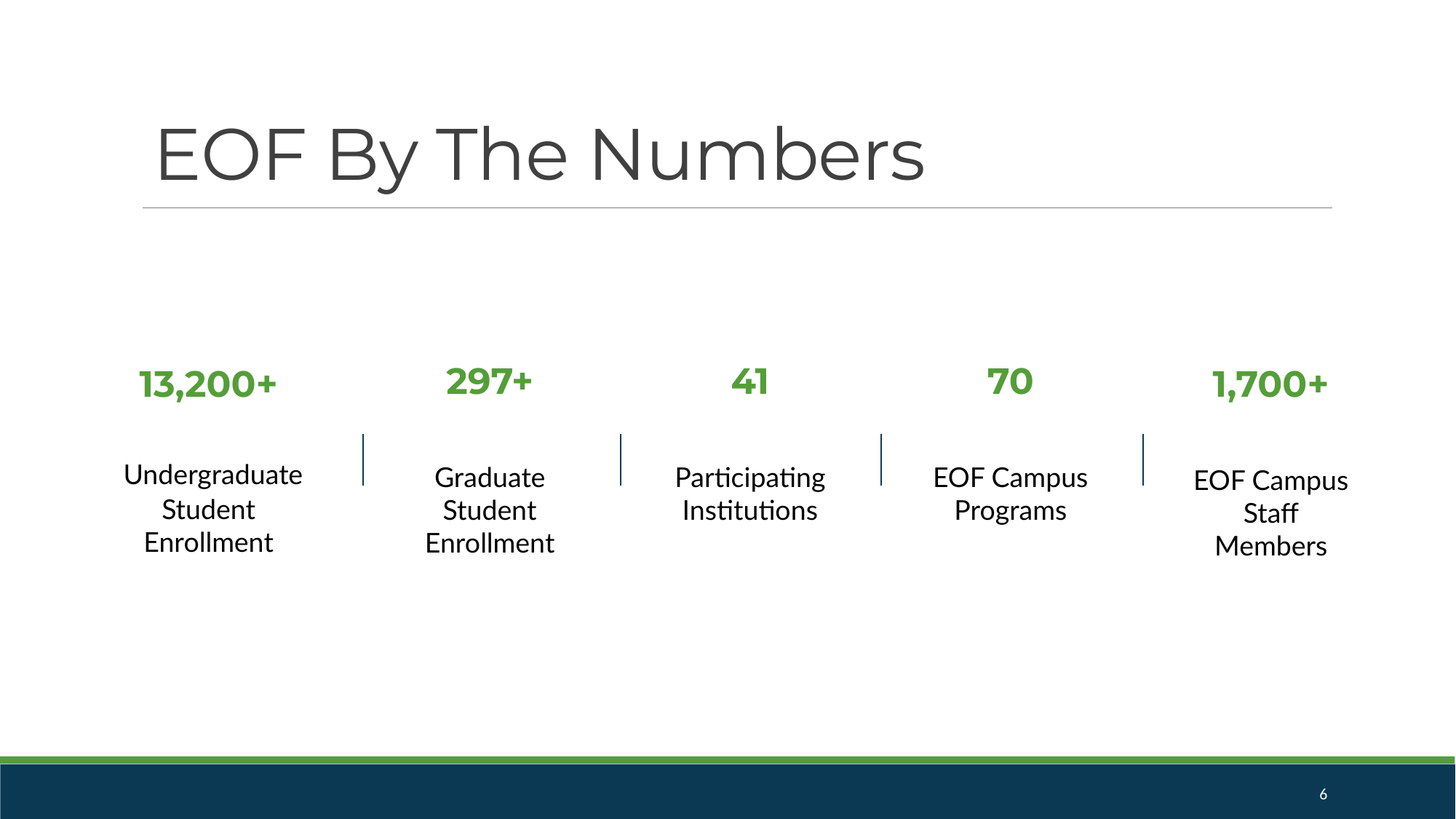

# EOF By The Numbers
297+

Graduate Student Enrollment
41

Participating Institutions
70

EOF Campus Programs
1,700+

EOF Campus Staff Members
13,200+

 Undergraduate Student Enrollment
6